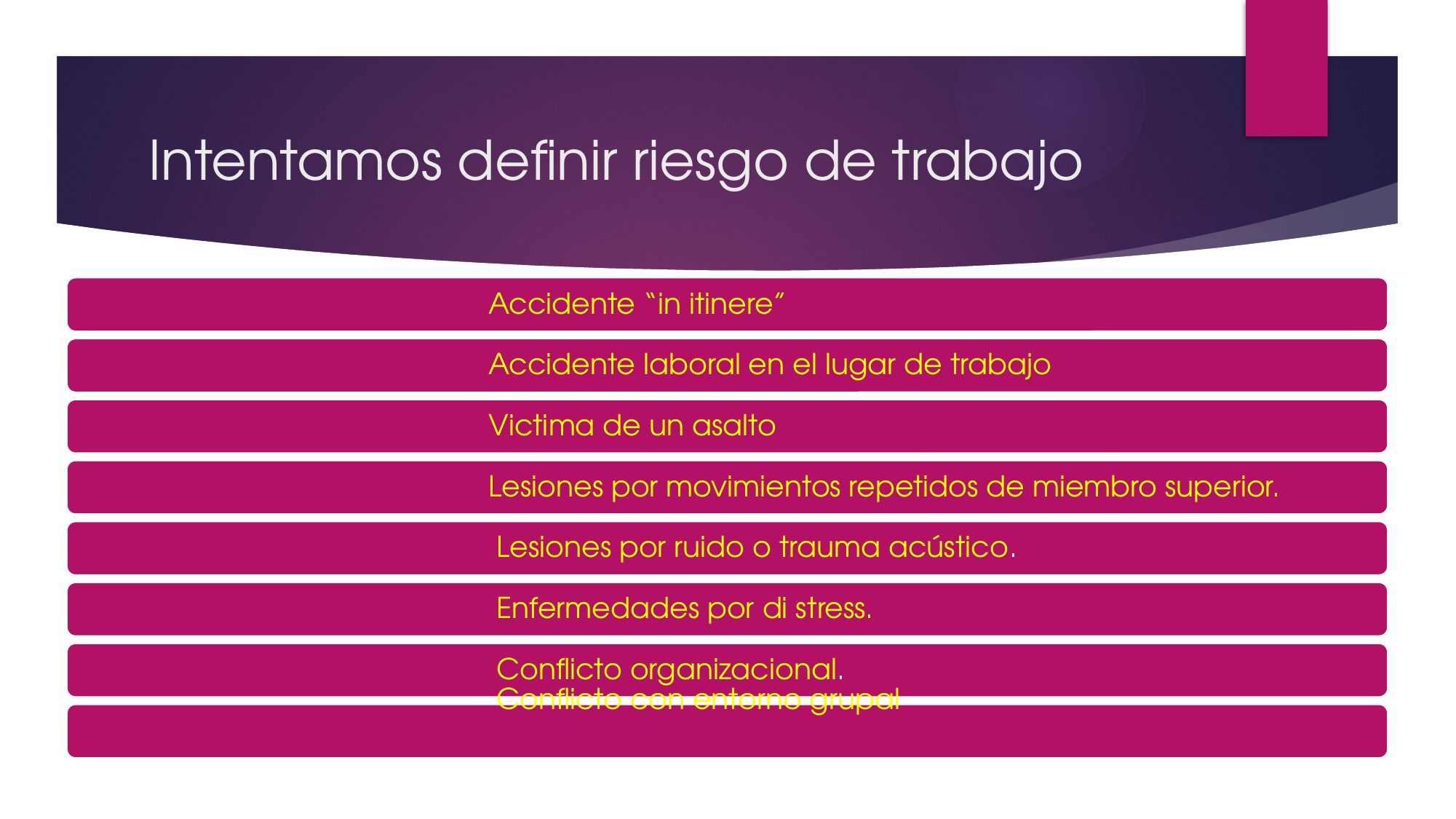

# Intentamos definir riesgo de trabajo
                                                   Accidente “in itinere”
                                                   Accidente laboral en el lugar de trabajo
                                                   Victima de un asalto
                                                   Lesiones por movimientos repetidos de miembro superior.
                                                    Lesiones por ruido o trauma acústico.
                                                    Enfermedades por di stress.
                                                    Conflicto organizacional.
                                                    Conflicto con entorno grupal